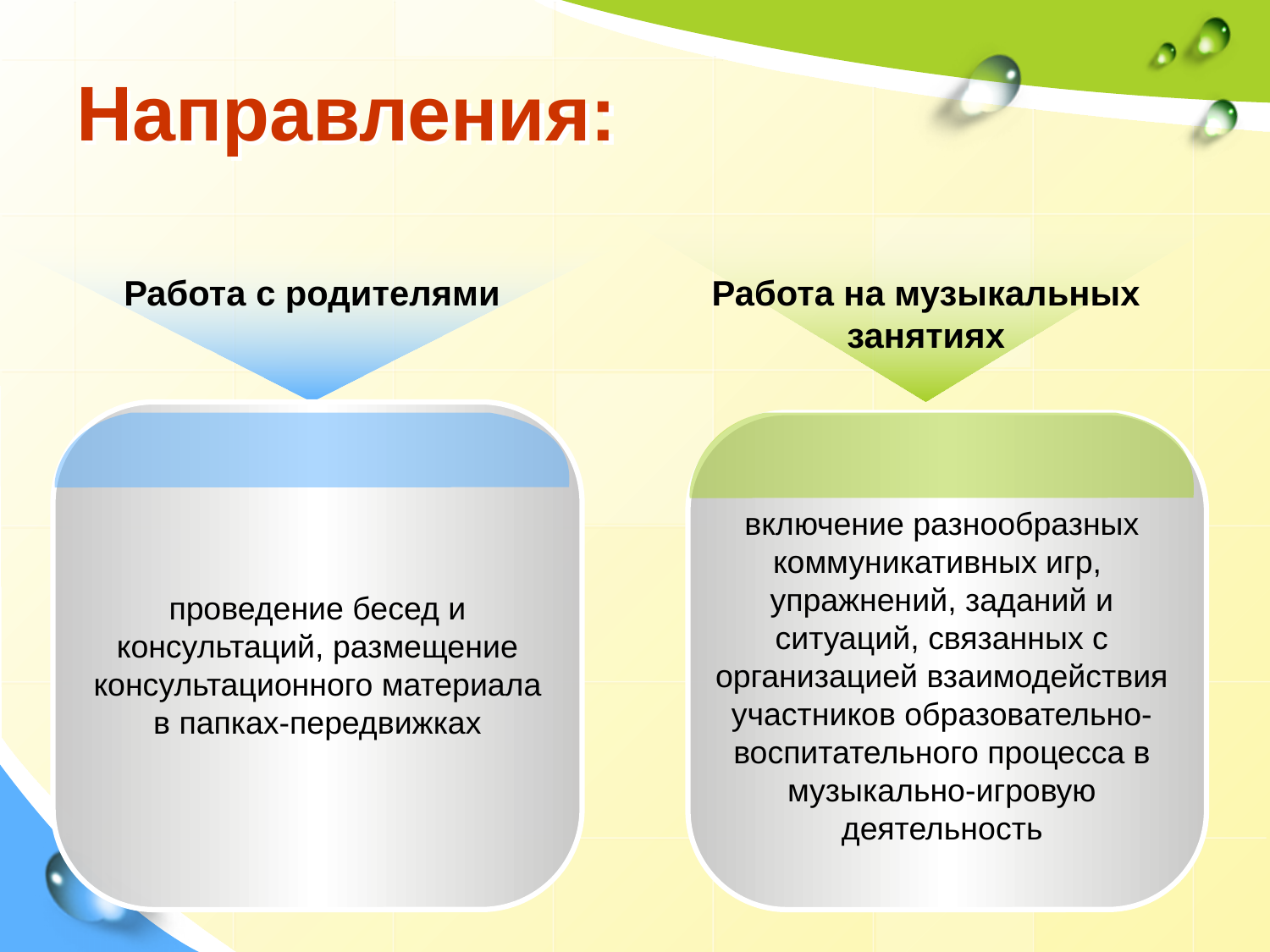

# Направления:

Работа с родителями
Работа на музыкальных занятиях

включение разнообразных коммуникативных игр,  упражнений, заданий и ситуаций, связанных с организацией взаимодействия участников образовательно-воспитательного процесса в музыкально-игровую деятельность
проведение бесед и консультаций, размещение консультационного материала в папках-передвижках